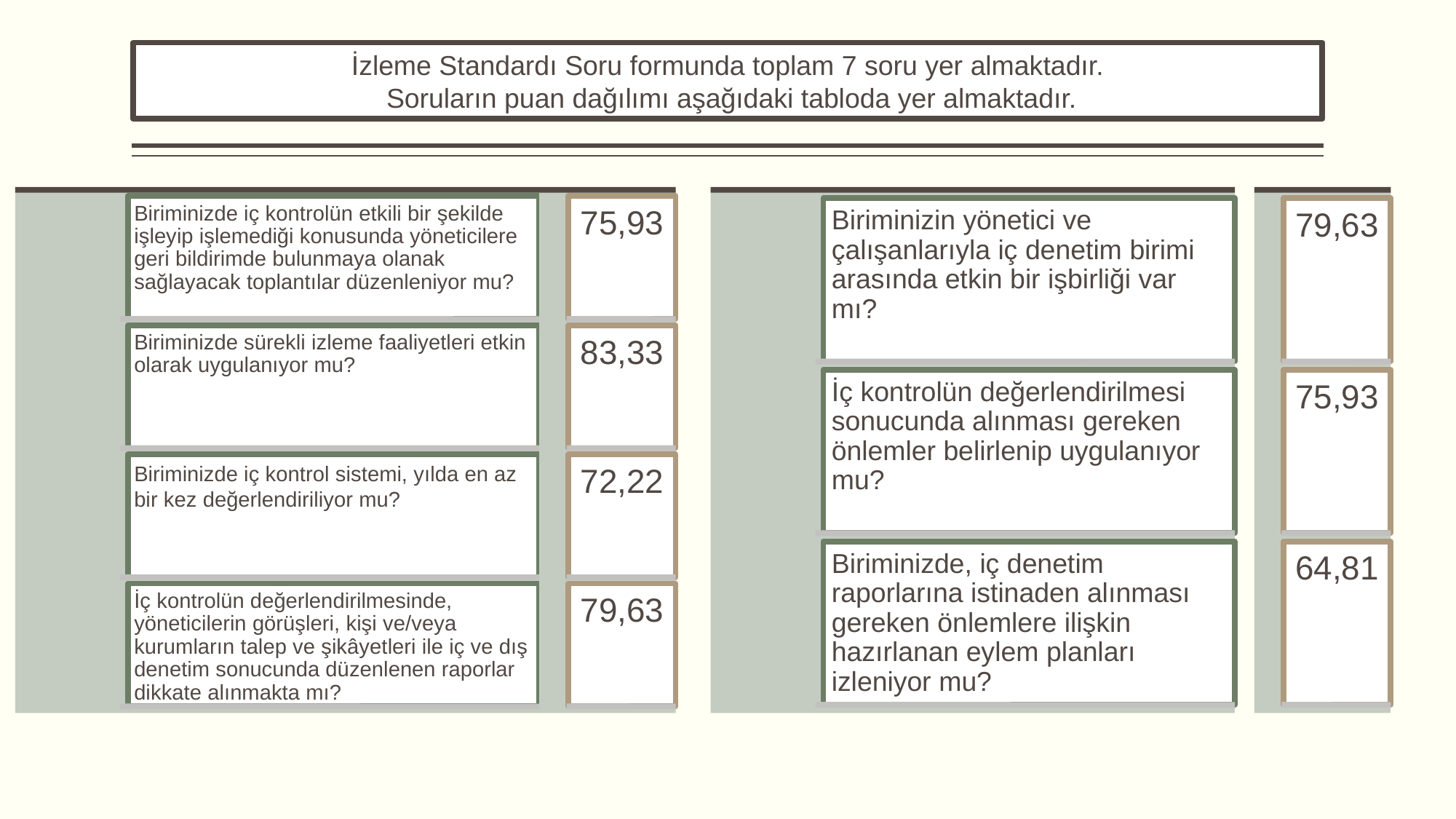

İzleme Standardı Soru formunda toplam 7 soru yer almaktadır.
 Soruların puan dağılımı aşağıdaki tabloda yer almaktadır.

Biriminizde iç kontrolün etkili bir şekilde işleyip işlemediği konusunda yöneticilere geri bildirimde bulunmaya olanak sağlayacak toplantılar düzenleniyor mu?
Biriminizde sürekli izleme faaliyetleri etkin olarak uygulanıyor mu?
Biriminizde iç kontrol sistemi, yılda en az bir kez değerlendiriliyor mu?
İç kontrolün değerlendirilmesinde, yöneticilerin görüşleri, kişi ve/veya kurumların talep ve şikâyetleri ile iç ve dış denetim sonucunda düzenlenen raporlar dikkate alınmakta mı?

75,93
83,33
72,22
79,63

Biriminizin yönetici ve çalışanlarıyla iç denetim birimi arasında etkin bir işbirliği var mı?
İç kontrolün değerlendirilmesi sonucunda alınması gereken önlemler belirlenip uygulanıyor mu?
Biriminizde, iç denetim raporlarına istinaden alınması gereken önlemlere ilişkin hazırlanan eylem planları izleniyor mu?

79,63
75,93
64,81